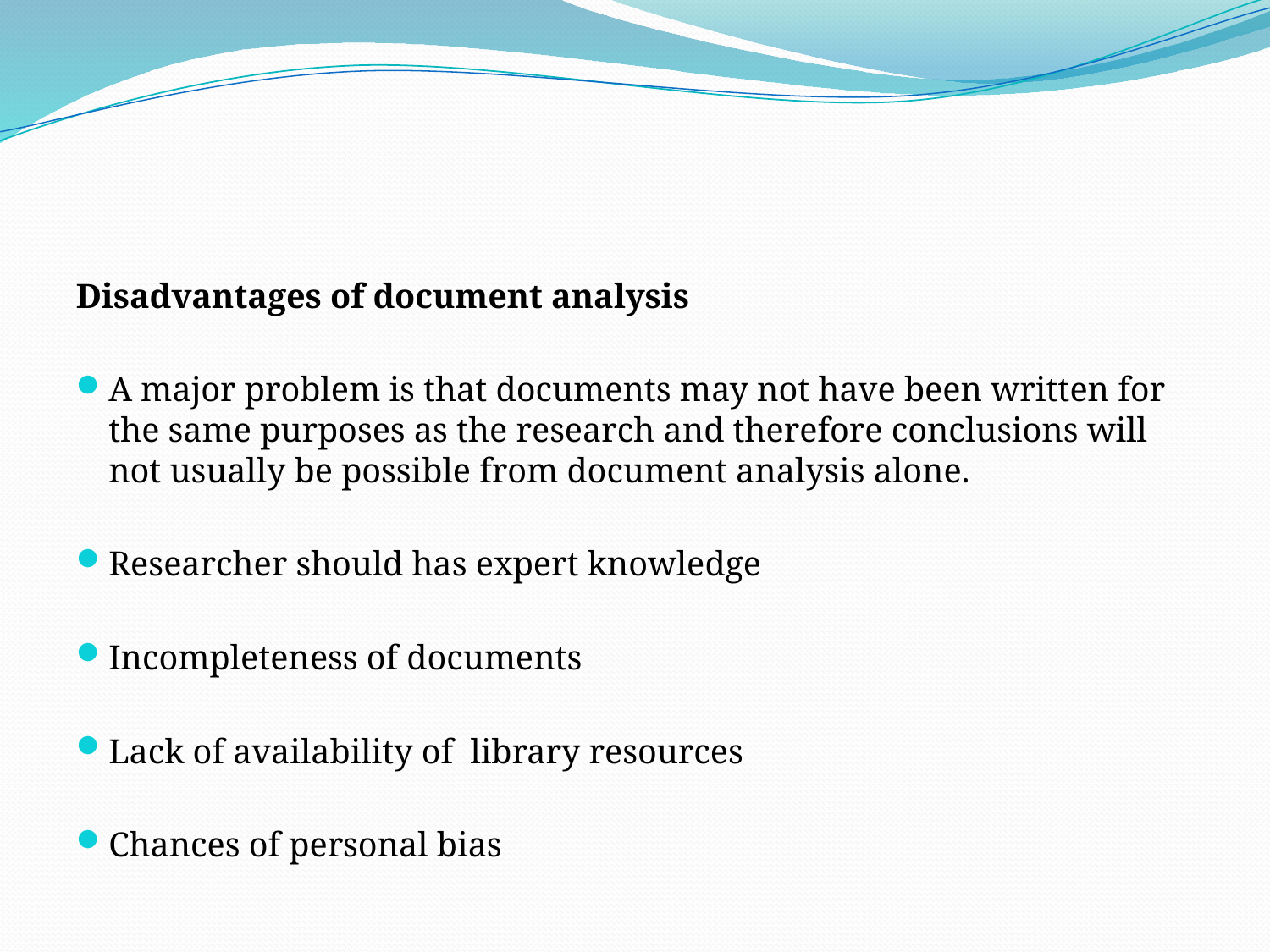

#
Disadvantages of document analysis

A major problem is that documents may not have been written for the same purposes as the research and therefore conclusions will not usually be possible from document analysis alone.

Researcher should has expert knowledge

Incompleteness of documents

Lack of availability of  library resources

Chances of personal bias